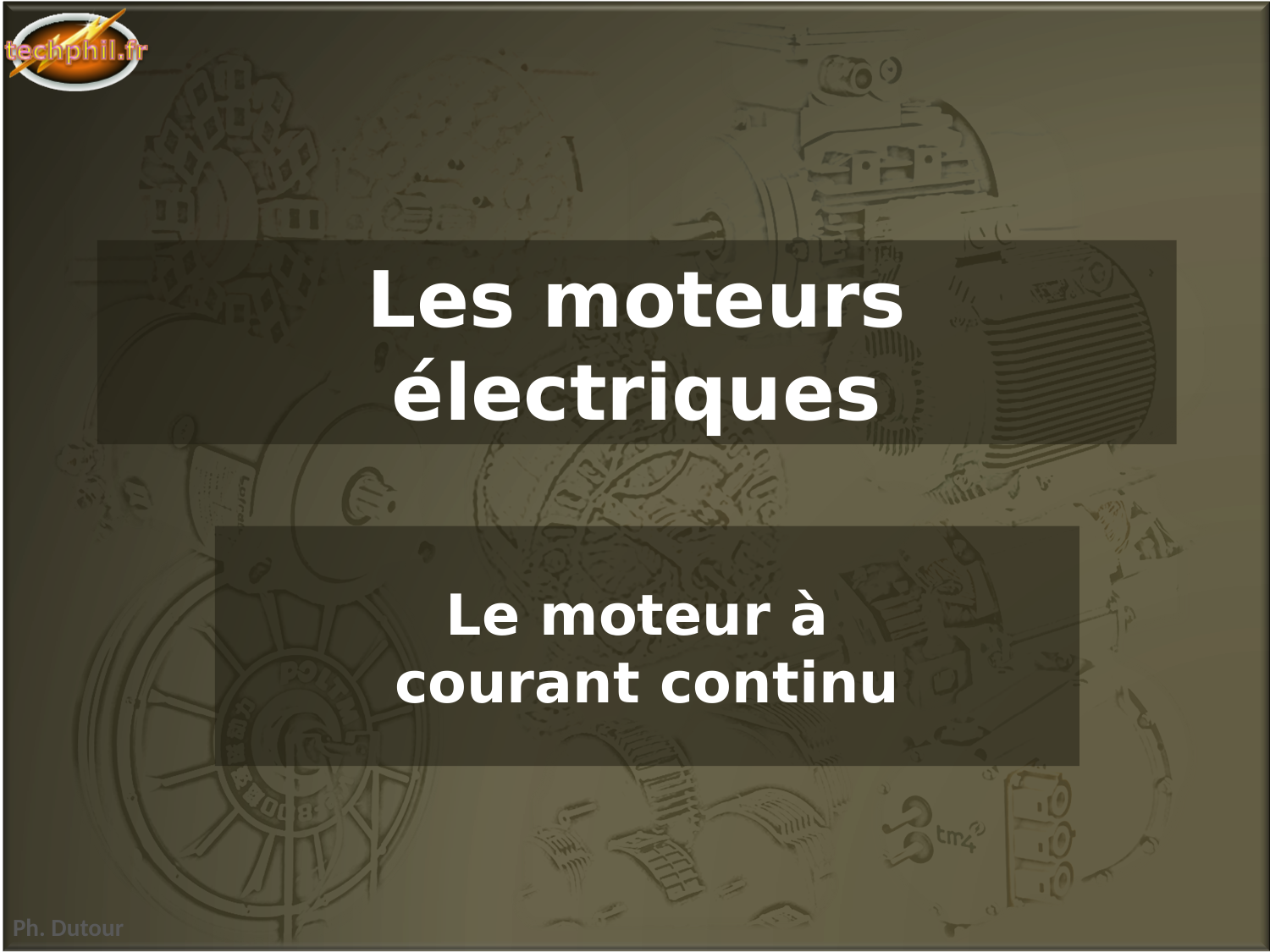

# Les moteurs électriques
Le moteur à
courant continu